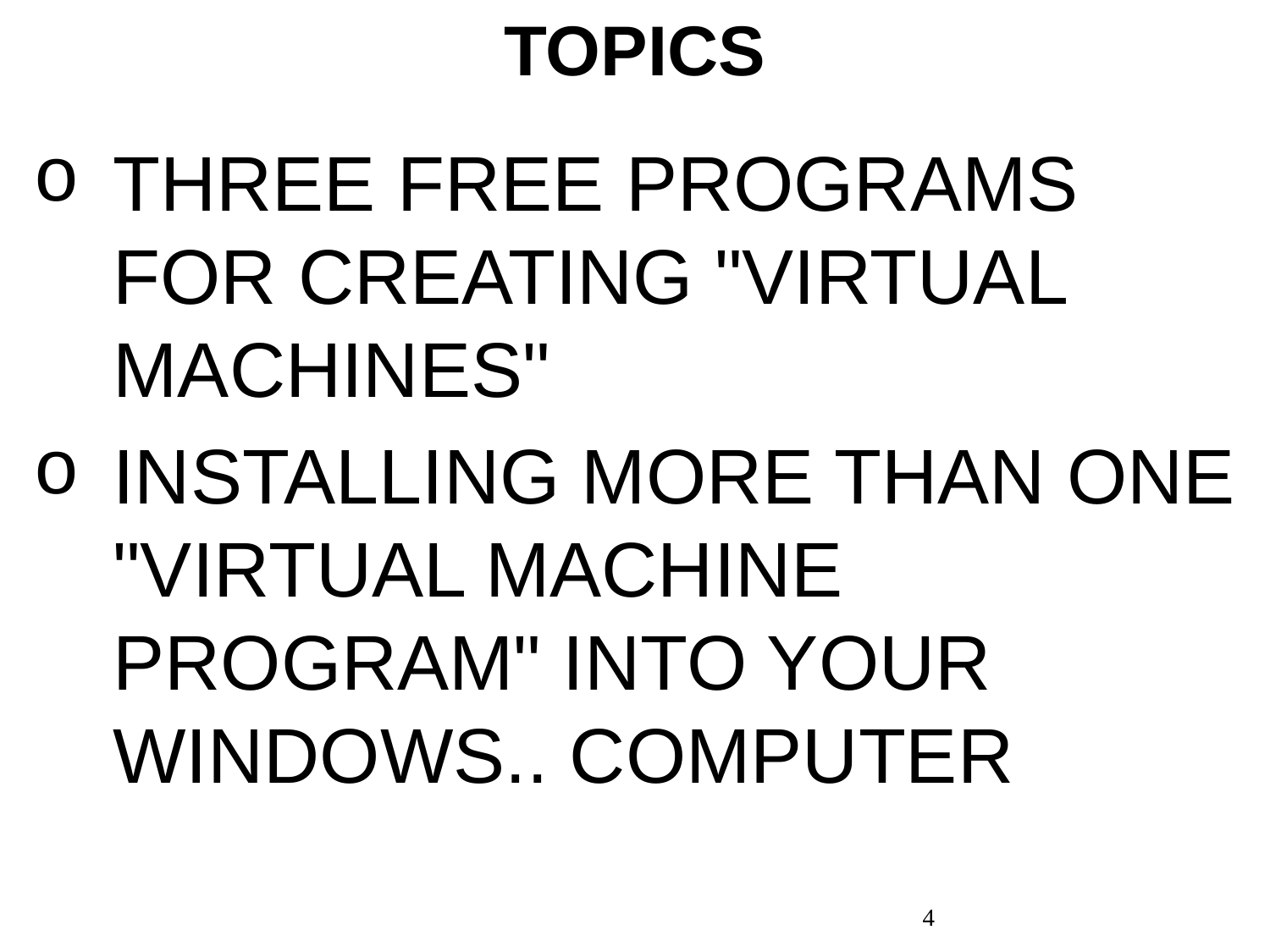

TOPICS
THREE FREE PROGRAMS FOR CREATING "VIRTUAL MACHINES"
INSTALLING MORE THAN ONE "VIRTUAL MACHINE PROGRAM" INTO YOUR WINDOWS.. COMPUTER
4